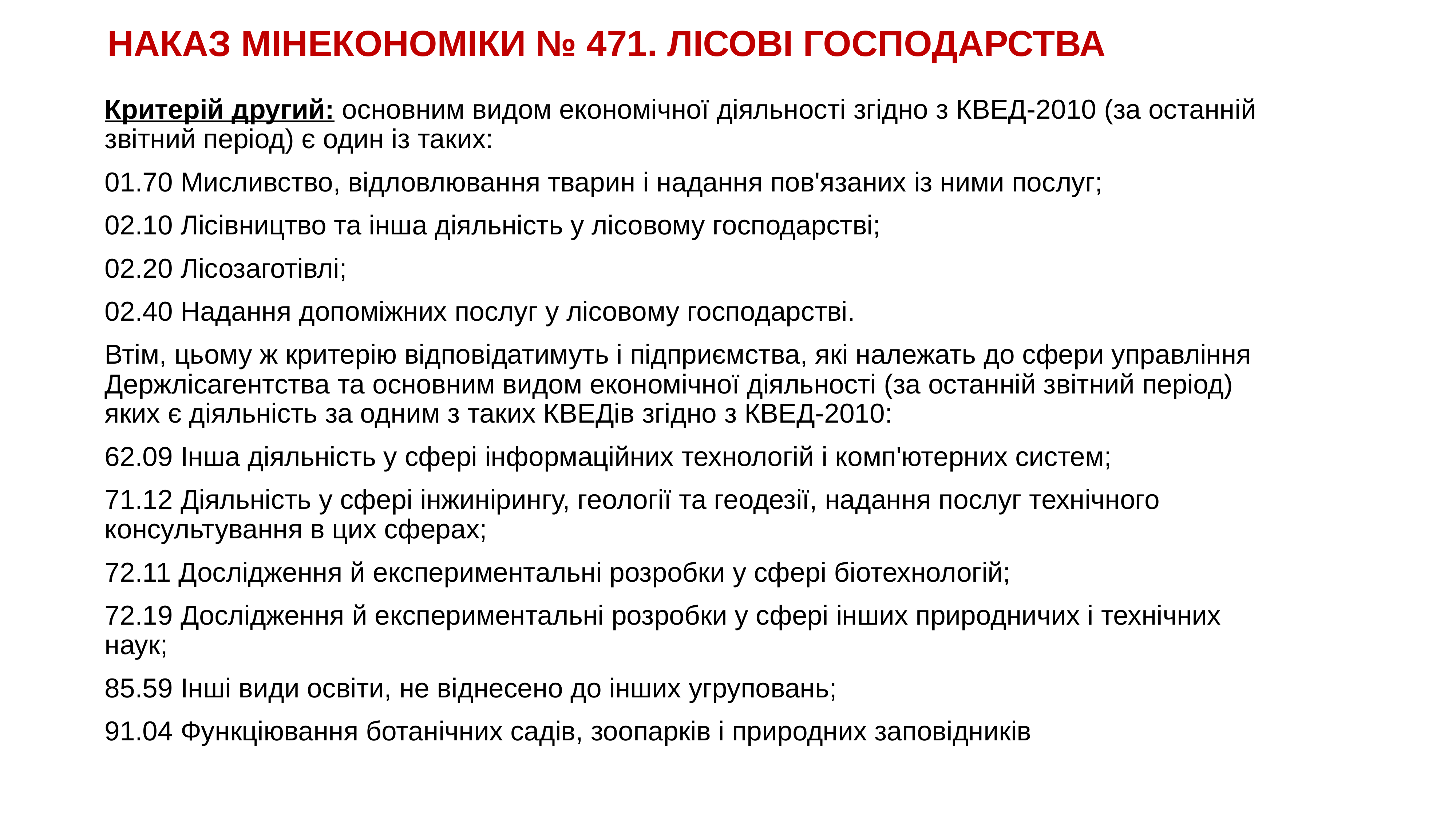

# НАКАЗ МІНЕКОНОМІКИ № 471. ЛІСОВІ ГОСПОДАРСТВА
Критерій другий: основним видом економічної діяльності згідно з КВЕД-2010 (за останній звітний період) є один із таких:
01.70 Мисливство, відловлювання тварин і надання пов'язаних із ними послуг;
02.10 Лісівництво та інша діяльність у лісовому господарстві;
02.20 Лісозаготівлі;
02.40 Надання допоміжних послуг у лісовому господарстві.
Втім, цьому ж критерію відповідатимуть і підприємства, які належать до сфери управління Держлісагентства та основним видом економічної діяльності (за останній звітний період) яких є діяльність за одним з таких КВЕДів згідно з КВЕД-2010:
62.09 Інша діяльність у сфері інформаційних технологій і комп'ютерних систем;
71.12 Діяльність у сфері інжинірингу, геології та геодезії, надання послуг технічного консультування в цих сферах;
72.11 Дослідження й експериментальні розробки у сфері біотехнологій;
72.19 Дослідження й експериментальні розробки у сфері інших природничих і технічних наук;
85.59 Інші види освіти, не віднесено до інших угруповань;
91.04 Функціювання ботанічних садів, зоопарків і природних заповідників

KAZNACHEI
65